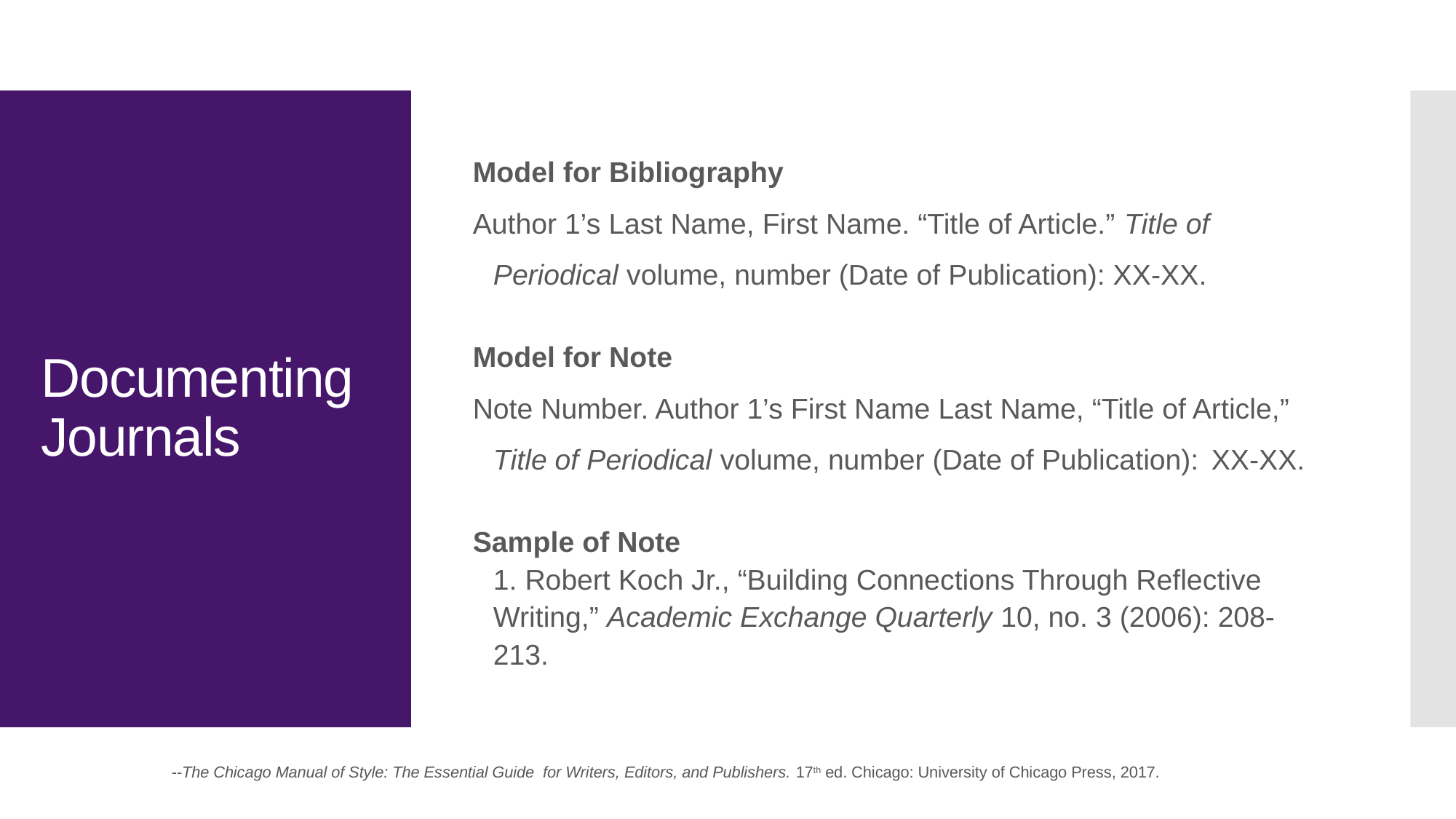

Model for Bibliography
Author 1’s Last Name, First Name. “Title of Article.” Title of 	Periodical volume, number (Date of Publication): XX-XX.

Model for Note
Note Number. Author 1’s First Name Last Name, “Title of Article,” 	Title of Periodical volume, number (Date of Publication): 	XX-XX.

Sample of Note
1. Robert Koch Jr., “Building Connections Through Reflective Writing,” Academic Exchange Quarterly 10, no. 3 (2006): 208-213.
# Documenting Journals
--The Chicago Manual of Style: The Essential Guide  for Writers, Editors, and Publishers. 17th ed. Chicago: University of Chicago Press, 2017.